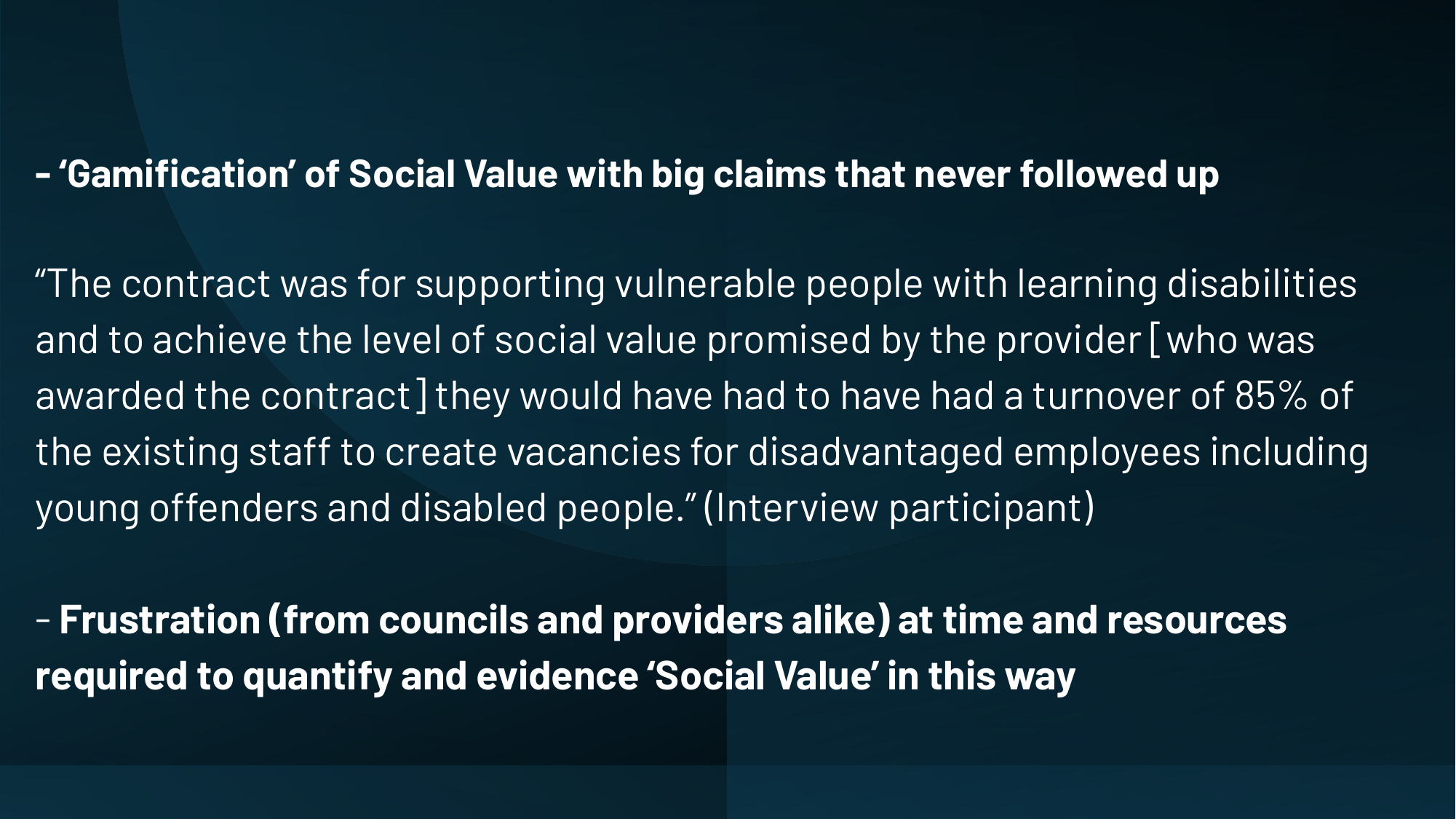

# - ‘Gamification’ of Social Value with big claims that never followed up “The contract was for supporting vulnerable people with learning disabilities and to achieve the level of social value promised by the provider [who was awarded the contract] they would have had to have had a turnover of 85% of the existing staff to create vacancies for disadvantaged employees including young offenders and disabled people.” (Interview participant) - Frustration (from councils and providers alike) at time and resources required to quantify and evidence ‘Social Value’ in this way